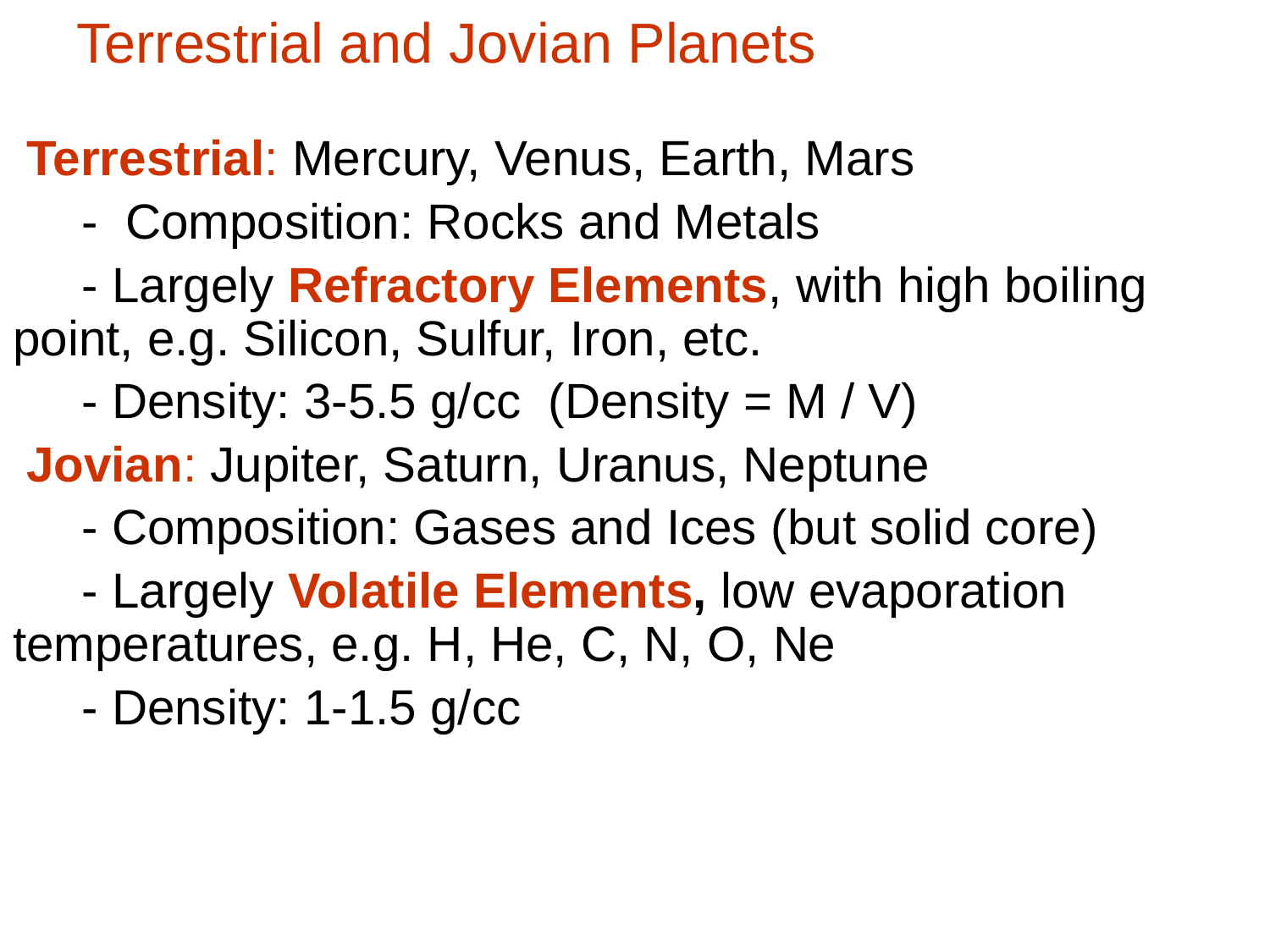

# Terrestrial and Jovian Planets
 Terrestrial: Mercury, Venus, Earth, Mars
     -  Composition: Rocks and Metals
     - Largely Refractory Elements, with high boiling point, e.g. Silicon, Sulfur, Iron, etc.
     - Density: 3-5.5 g/cc  (Density = M / V)
 Jovian: Jupiter, Saturn, Uranus, Neptune
     - Composition: Gases and Ices (but solid core)
     - Largely Volatile Elements, low evaporation temperatures, e.g. H, He, C, N, O, Ne
     - Density: 1-1.5 g/cc